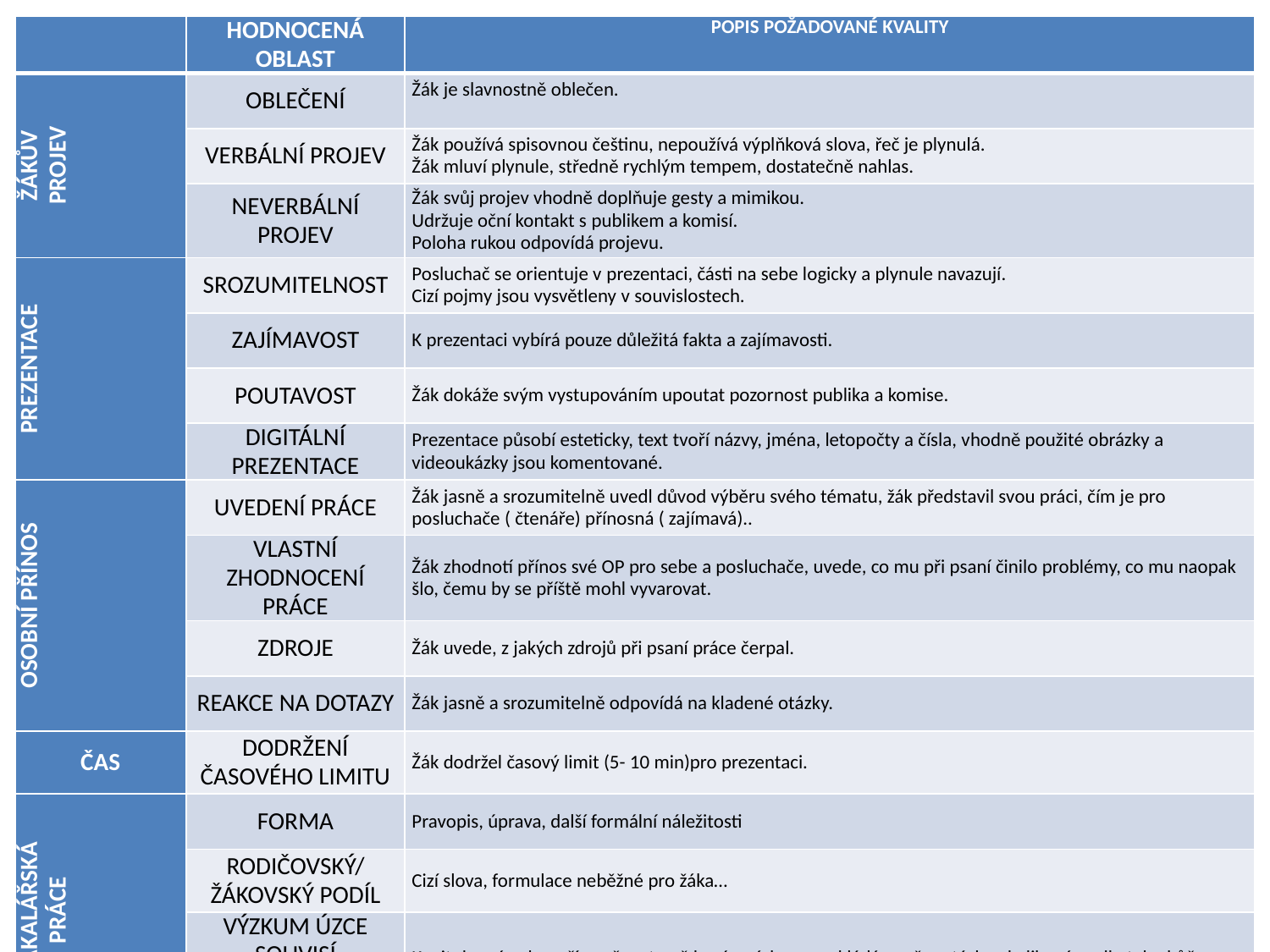

|  | Hodnocená oblast | Popis požadované kvality |
| --- | --- | --- |
| žákův projev | oblečení | Žák je slavnostně oblečen. |
|  | Verbální projev | Žák používá spisovnou češtinu, nepoužívá výplňková slova, řeč je plynulá. Žák mluví plynule, středně rychlým tempem, dostatečně nahlas. |
|  | Neverbální projev | Žák svůj projev vhodně doplňuje gesty a mimikou. Udržuje oční kontakt s publikem a komisí. Poloha rukou odpovídá projevu. |
| prezentace | Srozumitelnost | Posluchač se orientuje v prezentaci, části na sebe logicky a plynule navazují. Cizí pojmy jsou vysvětleny v souvislostech. |
|  | Zajímavost | K prezentaci vybírá pouze důležitá fakta a zajímavosti. |
|  | Poutavost | Žák dokáže svým vystupováním upoutat pozornost publika a komise. |
|  | Digitální prezentace | Prezentace působí esteticky, text tvoří názvy, jména, letopočty a čísla, vhodně použité obrázky a videoukázky jsou komentované. |
| osobní přínos | uvedení práce | Žák jasně a srozumitelně uvedl důvod výběru svého tématu, žák představil svou práci, čím je pro posluchače ( čtenáře) přínosná ( zajímavá).. |
|  | Vlastní zhodnocení práce | Žák zhodnotí přínos své OP pro sebe a posluchače, uvede, co mu při psaní činilo problémy, co mu naopak šlo, čemu by se příště mohl vyvarovat. |
|  | zdroje | Žák uvede, z jakých zdrojů při psaní práce čerpal. |
|  | Reakce na dotazy | Žák jasně a srozumitelně odpovídá na kladené otázky. |
| čas | Dodržení časového limitu | Žák dodržel časový limit (5- 10 min)pro prezentaci. |
| Bakalářská práce | Forma | Pravopis, úprava, další formální náležitosti |
|  | Rodičovský/žákovský podíl | Cizí slova, formulace neběžné pro žáka… |
|  | Výzkum úzce souvisí s teoretickou částí | Kapitoly práce hovoří např. o stravě koní a výzkum se skládá např. z otázky - kolik má podle tebe kůň nohou? |